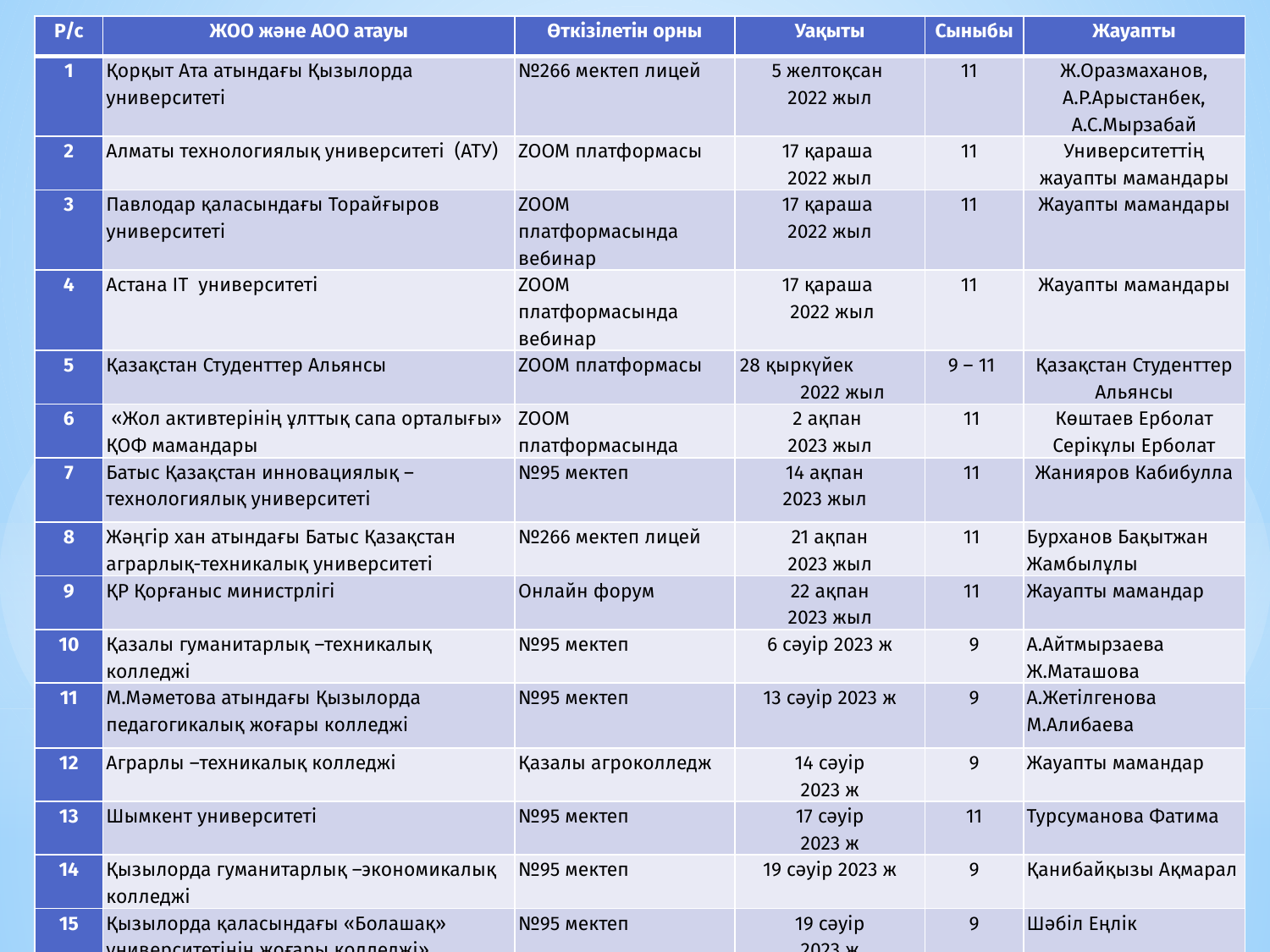

#
| Р/с | ЖОО және АОО атауы | Өткізілетін орны | Уақыты | Сыныбы | Жауапты |
| --- | --- | --- | --- | --- | --- |
| 1 | Қорқыт Ата атындағы Қызылорда университеті | №266 мектеп лицей | 5 желтоқсан 2022 жыл | 11 | Ж.Оразмаханов, А.Р.Арыстанбек, А.С.Мырзабай |
| 2 | Алматы технологиялық университеті (АТУ) | ZOOM платформасы | 17 қараша 2022 жыл | 11 | Университеттің жауапты мамандары |
| 3 | Павлодар қаласындағы Торайғыров университеті | ZOOM платформасында вебинар | 17 қараша 2022 жыл | 11 | Жауапты мамандары |
| 4 | Астана IT университеті | ZOOM платформасында вебинар | 17 қараша 2022 жыл | 11 | Жауапты мамандары |
| 5 | Қазақстан Студенттер Альянсы | ZOOM платформасы | 28 қыркүйек 2022 жыл | 9 – 11 | Қазақстан Студенттер Альянсы |
| 6 | «Жол активтерінің ұлттық сапа орталығы» ҚОФ мамандары | ZOOM платформасында | 2 ақпан 2023 жыл | 11 | Көштаев Ерболат Серікұлы Ерболат |
| 7 | Батыс Қазақстан инновациялық – технологиялық университеті | №95 мектеп | 14 ақпан 2023 жыл | 11 | Жанияров Кабибулла |
| 8 | Жәңгір хан атындағы Батыс Қазақстан аграрлық-техникалық университеті | №266 мектеп лицей | 21 ақпан 2023 жыл | 11 | Бурханов Бақытжан Жамбылұлы |
| 9 | ҚР Қорғаныс министрлігі | Онлайн форум | 22 ақпан 2023 жыл | 11 | Жауапты мамандар |
| 10 | Қазалы гуманитарлық –техникалық колледжі | №95 мектеп | 6 сәуір 2023 ж | 9 | А.Айтмырзаева Ж.Маташова |
| 11 | М.Мәметова атындағы Қызылорда педагогикалық жоғары колледжі | №95 мектеп | 13 сәуір 2023 ж | 9 | А.Жетілгенова М.Алибаева |
| 12 | Аграрлы –техникалық колледжі | Қазалы агроколледж | 14 сәуір 2023 ж | 9 | Жауапты мамандар |
| 13 | Шымкент университеті | №95 мектеп | 17 сәуір 2023 ж | 11 | Турсуманова Фатима |
| 14 | Қызылорда гуманитарлық –экономикалық колледжі | №95 мектеп | 19 сәуір 2023 ж | 9 | Қанибайқызы Ақмарал |
| 15 | Қызылорда қаласындағы «Болашақ» университетінің жоғары колледжі» | №95 мектеп | 19 сәуір 2023 ж | 9 | Шәбіл Еңлік |